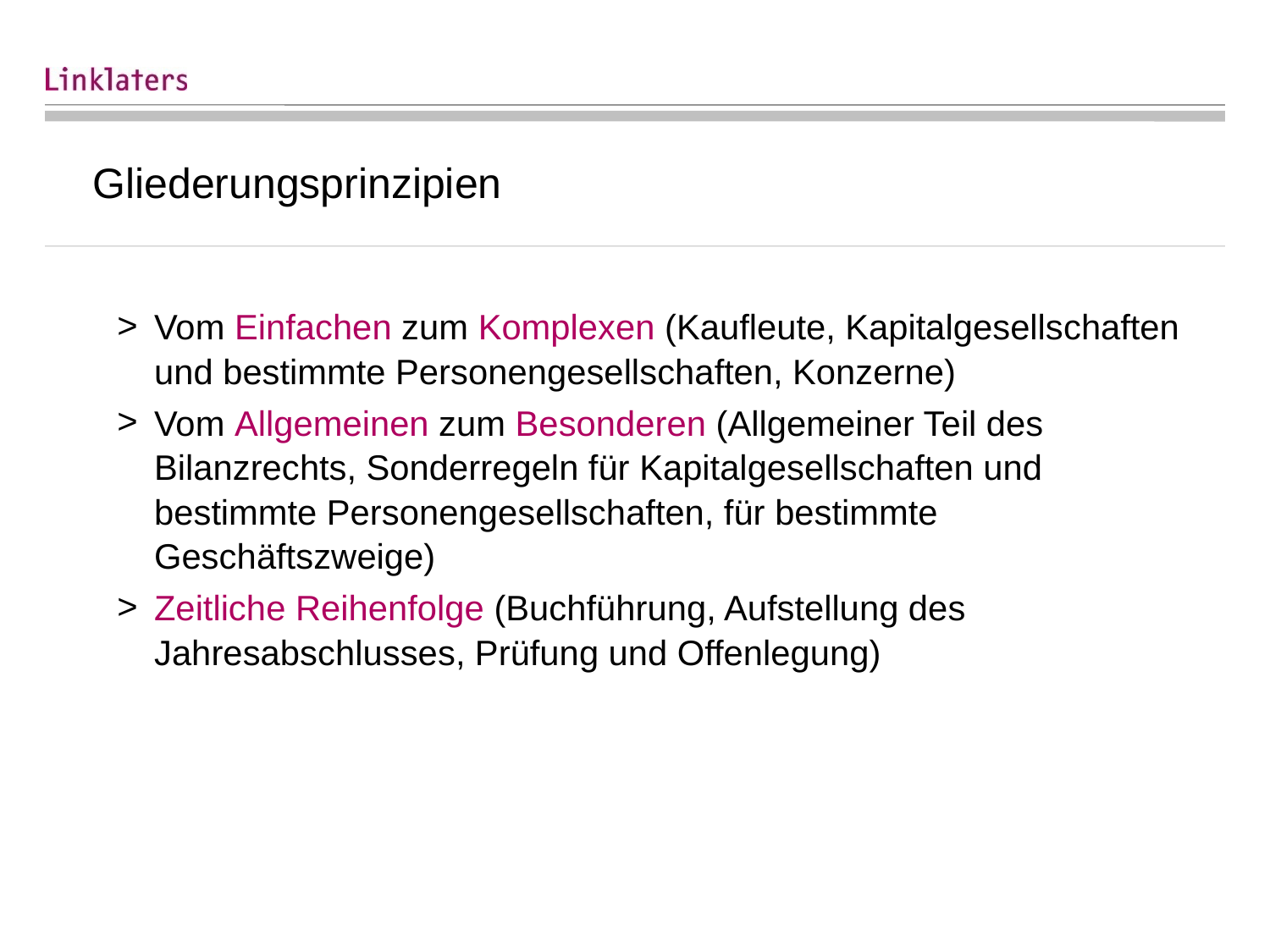

# Gliederungsprinzipien
Vom Einfachen zum Komplexen (Kaufleute, Kapitalgesellschaften und bestimmte Personengesellschaften, Konzerne)
Vom Allgemeinen zum Besonderen (Allgemeiner Teil des Bilanzrechts, Sonderregeln für Kapitalgesellschaften und bestimmte Personengesellschaften, für bestimmte Geschäftszweige)
Zeitliche Reihenfolge (Buchführung, Aufstellung des Jahresabschlusses, Prüfung und Offenlegung)